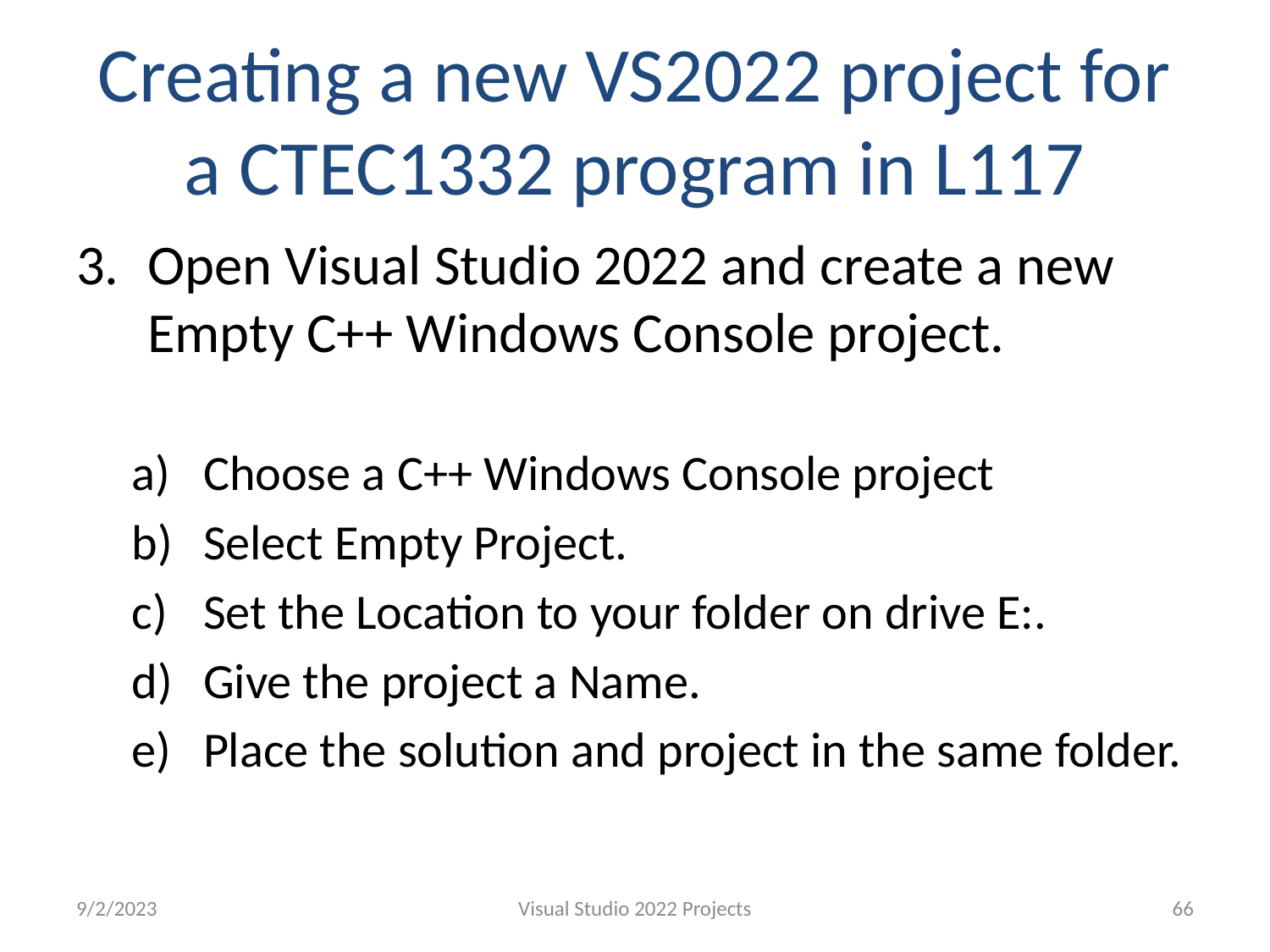

# Creating a new VS2022 project for a CTEC1332 program in L117
Open Visual Studio 2022 and create a new Empty C++ Windows Console project.
Choose a C++ Windows Console project
Select Empty Project.
Set the Location to your folder on drive E:.
Give the project a Name.
Place the solution and project in the same folder.

9/2/2023
Visual Studio 2022 Projects
66